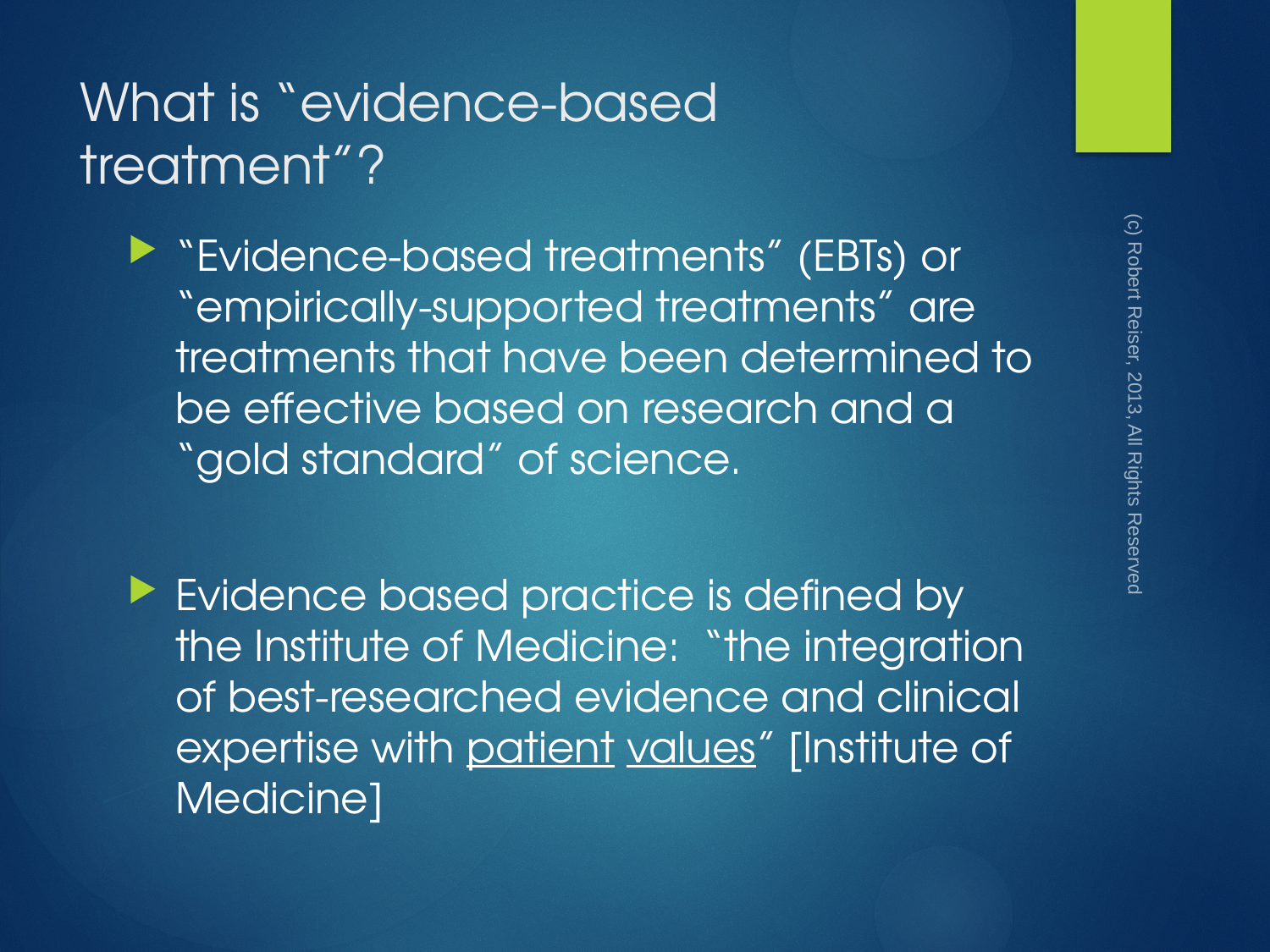

# What is “evidence-based treatment”?
“Evidence-based treatments” (EBTs) or “empirically-supported treatments” are treatments that have been determined to be effective based on research and a “gold standard” of science.

Evidence based practice is defined by the Institute of Medicine:  “the integration of best-researched evidence and clinical expertise with patient values” [Institute of Medicine]

(c) Robert Reiser, 2013, All Rights Reserved